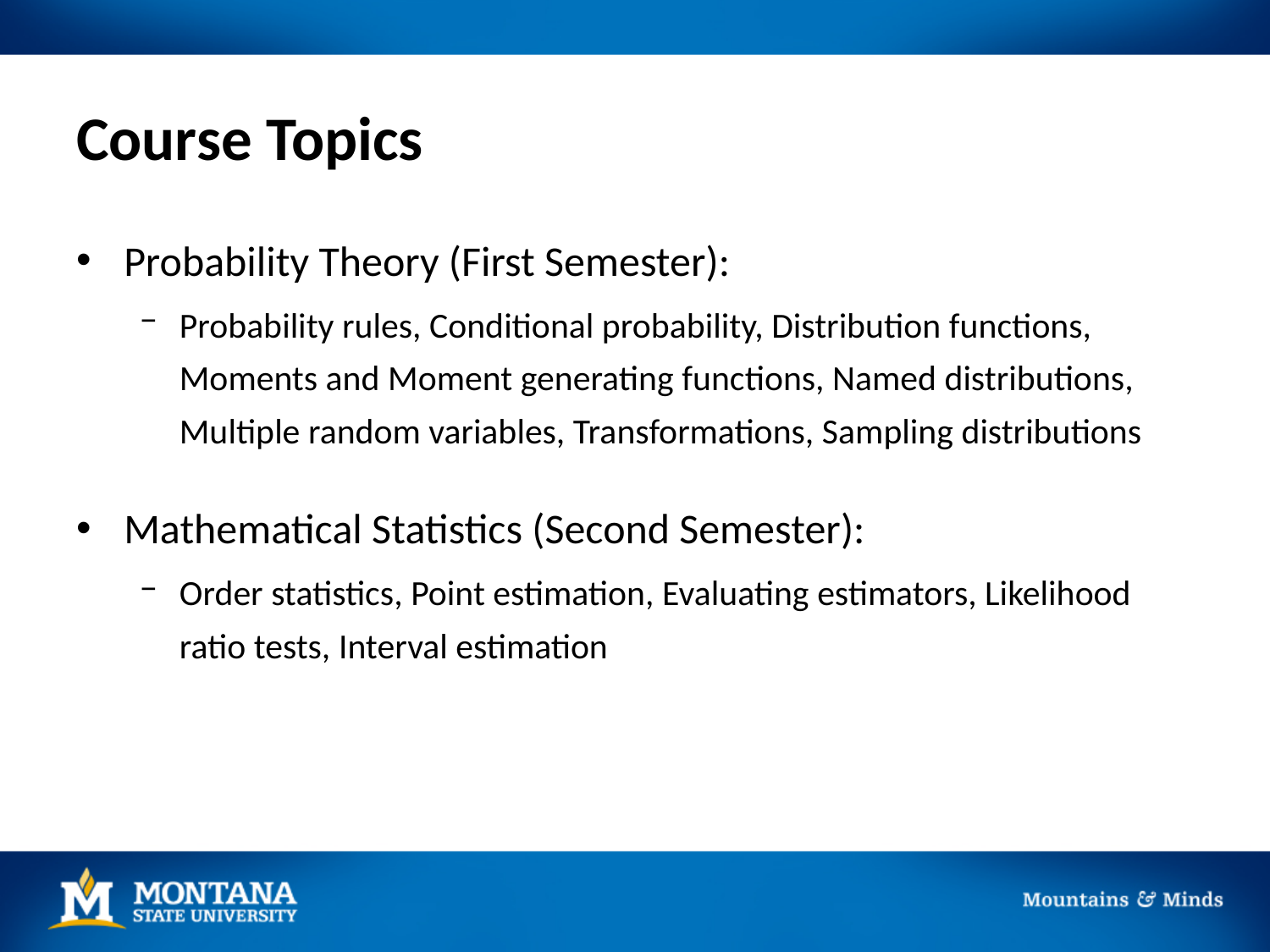

# Course Topics
Probability Theory (First Semester):
Probability rules, Conditional probability, Distribution functions, Moments and Moment generating functions, Named distributions, Multiple random variables, Transformations, Sampling distributions

Mathematical Statistics (Second Semester):
Order statistics, Point estimation, Evaluating estimators, Likelihood ratio tests, Interval estimation